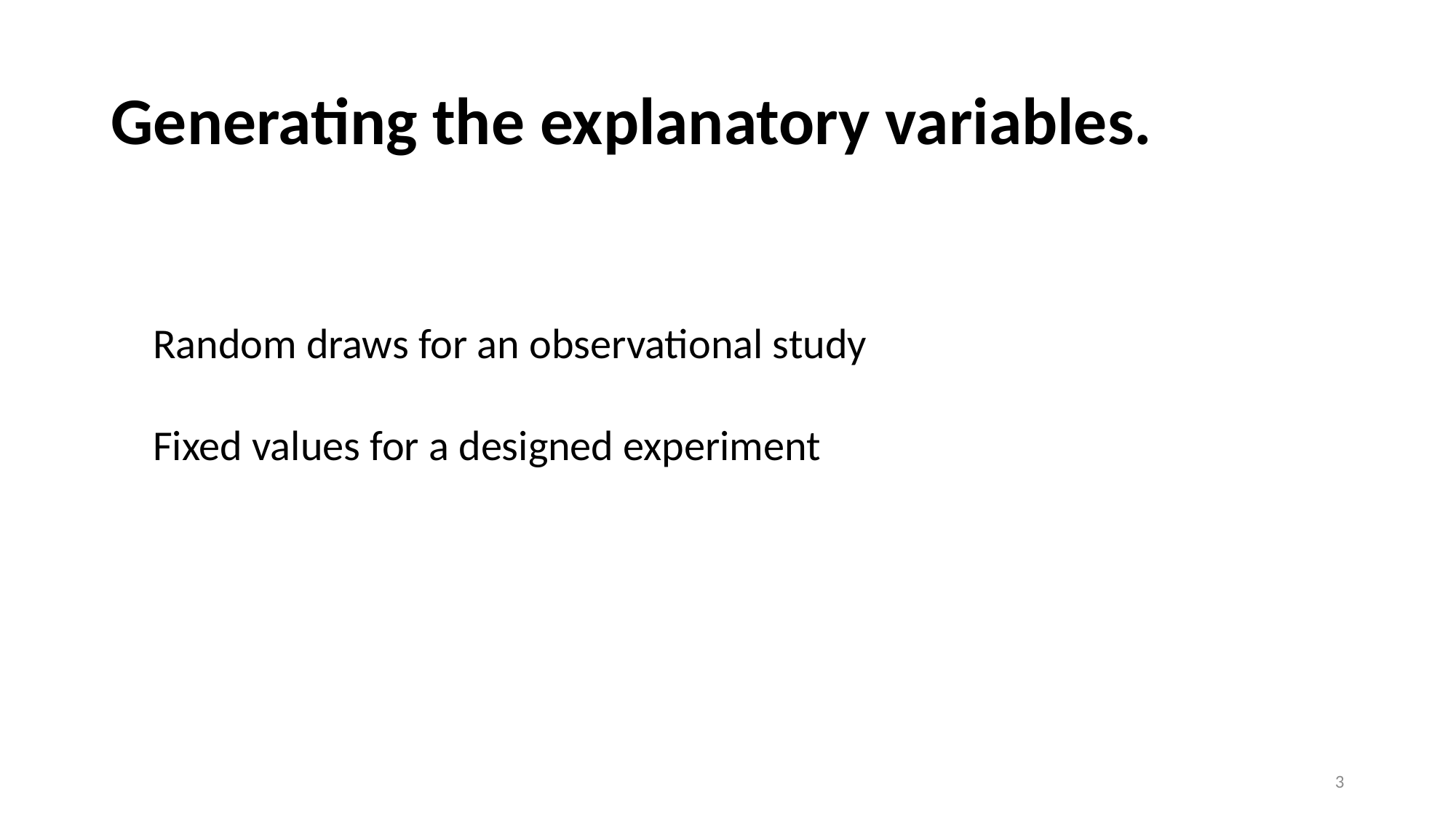

# Generating the explanatory variables.
Random draws for an observational study

Fixed values for a designed experiment
3